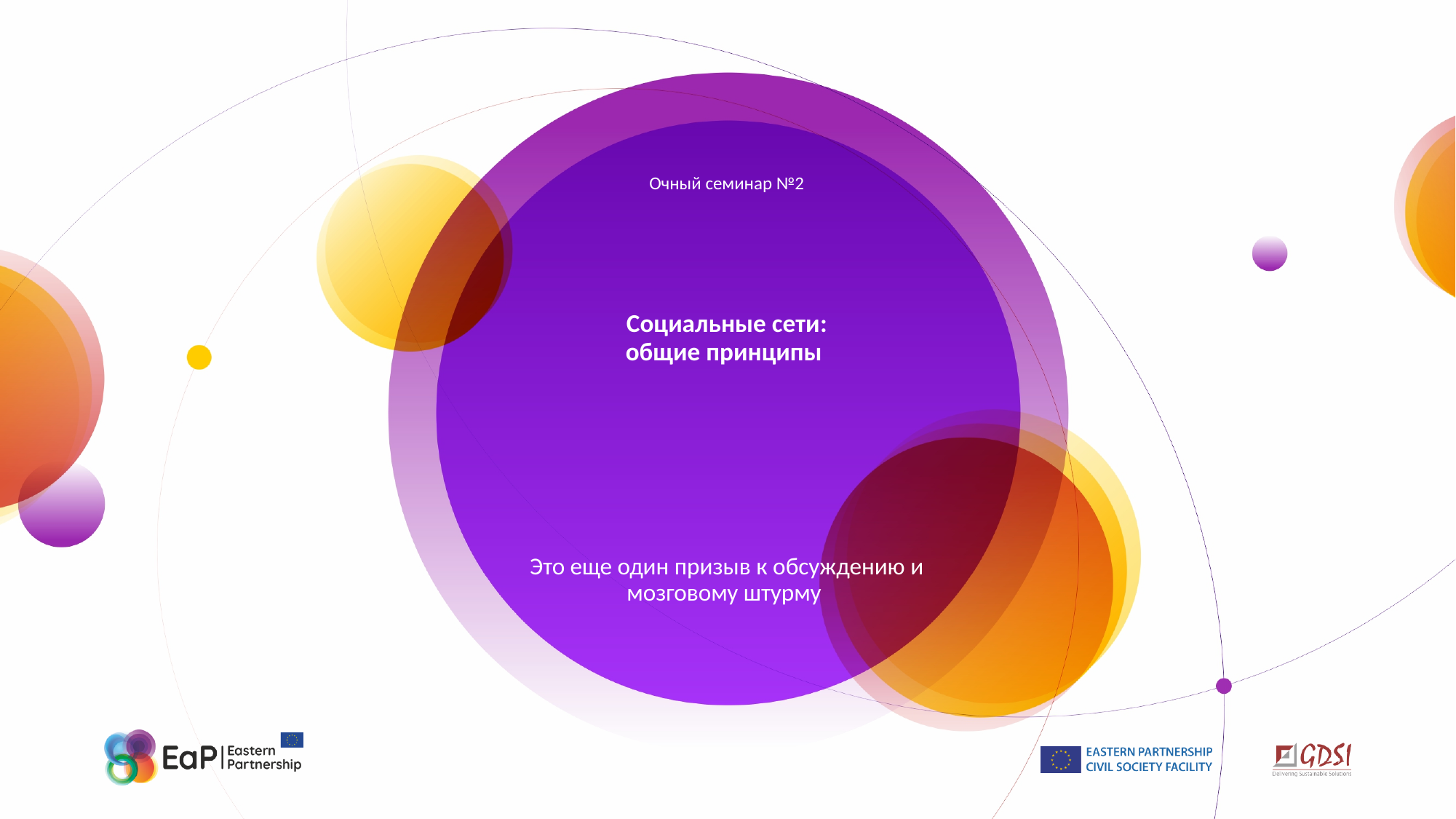

Очный семинар №2
# Социальные сети: общие принципы
Это еще один призыв к обсуждению и мозговому штурму